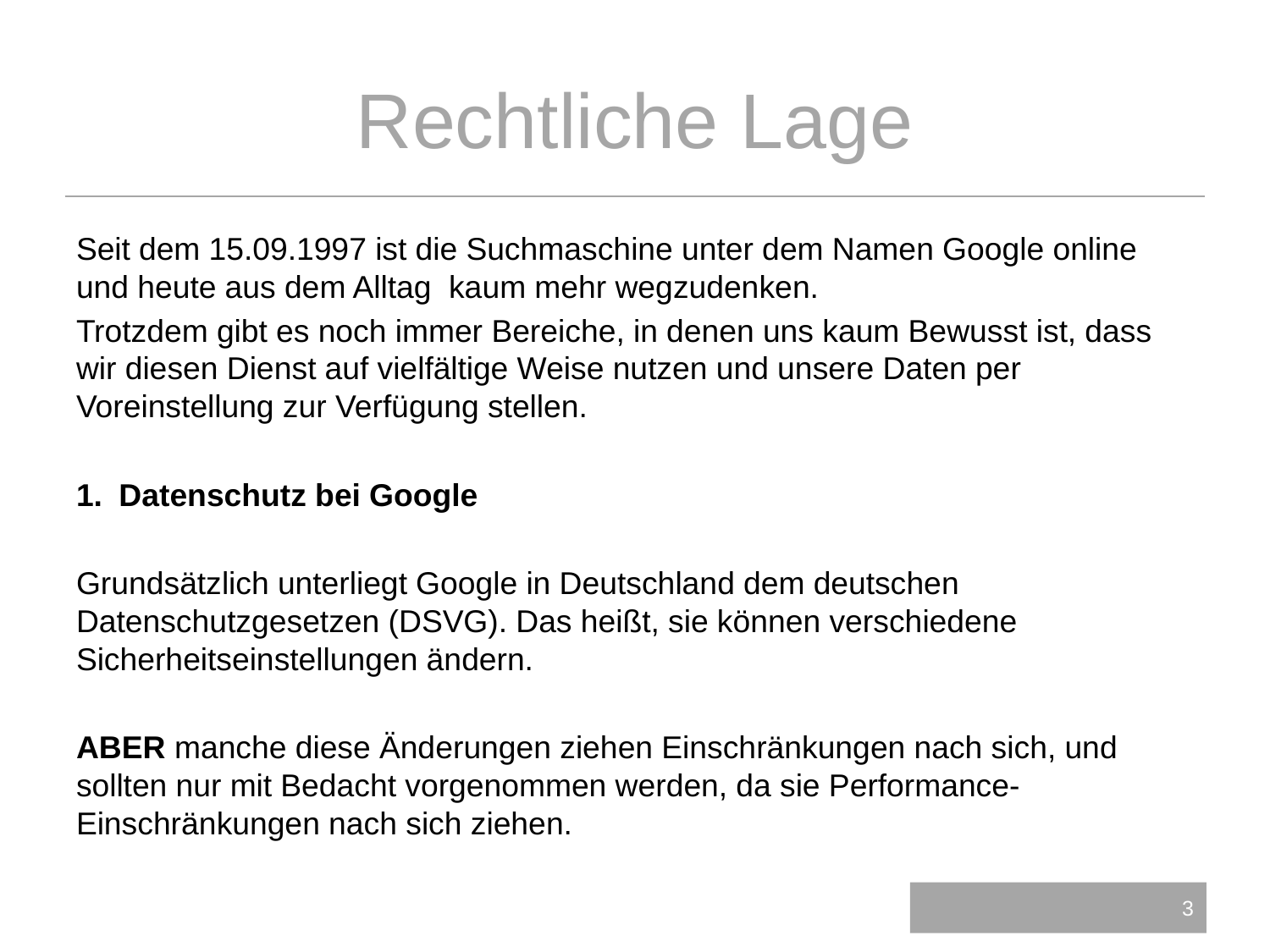

# Rechtliche Lage
Seit dem 15.09.1997 ist die Suchmaschine unter dem Namen Google online und heute aus dem Alltag  kaum mehr wegzudenken.
Trotzdem gibt es noch immer Bereiche, in denen uns kaum Bewusst ist, dass wir diesen Dienst auf vielfältige Weise nutzen und unsere Daten per Voreinstellung zur Verfügung stellen.

Datenschutz bei Google

Grundsätzlich unterliegt Google in Deutschland dem deutschen Datenschutzgesetzen (DSVG). Das heißt, sie können verschiedene Sicherheitseinstellungen ändern.

ABER manche diese Änderungen ziehen Einschränkungen nach sich, und sollten nur mit Bedacht vorgenommen werden, da sie Performance-Einschränkungen nach sich ziehen.

3